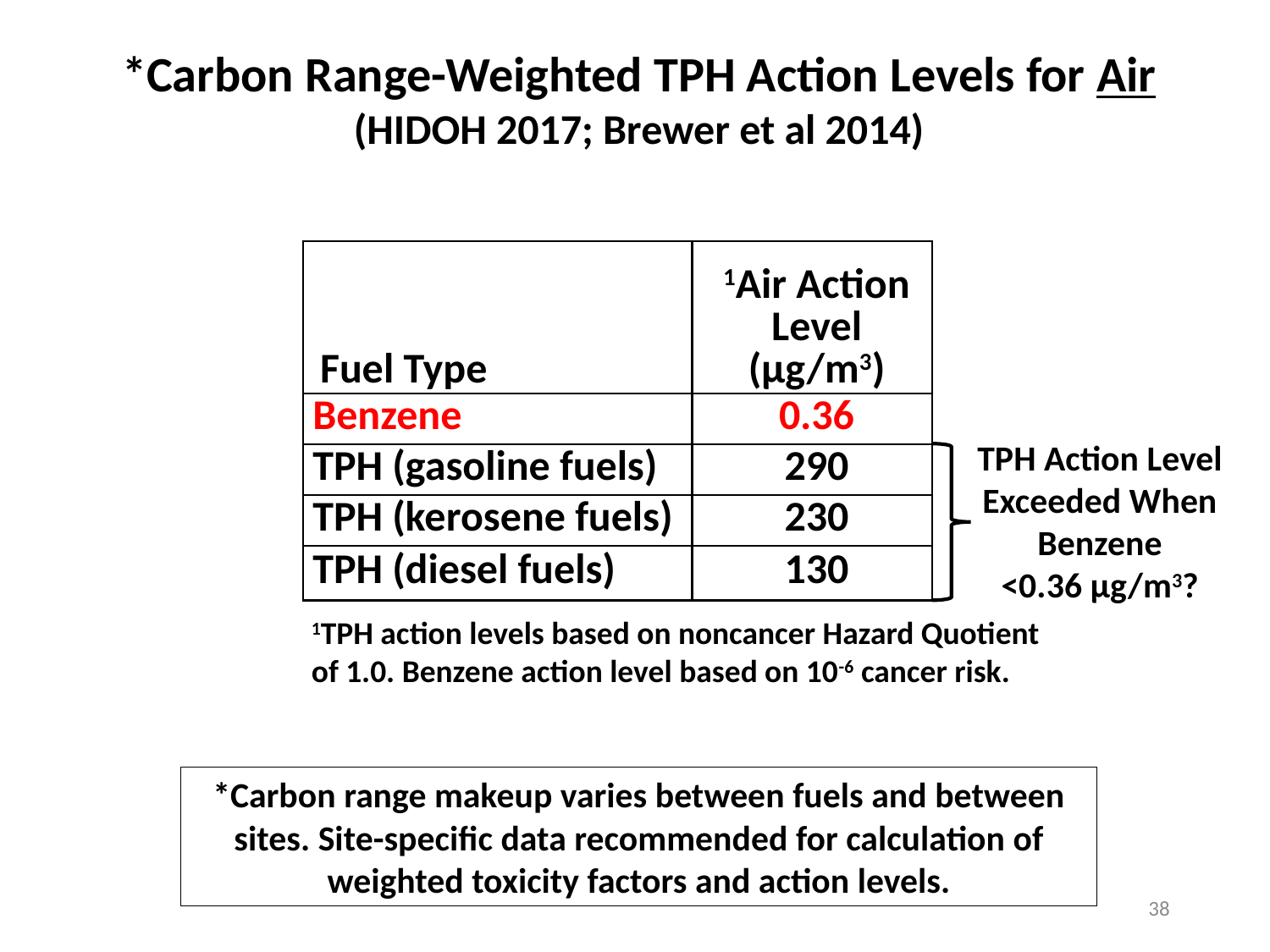

*Carbon Range-Weighted TPH Action Levels for Air
(HIDOH 2017; Brewer et al 2014)
| Fuel Type | 1Air Action Level (µg/m3) |
| --- | --- |
| Benzene | 0.36 |
| TPH (gasoline fuels) | 290 |
| TPH (kerosene fuels) | 230 |
| TPH (diesel fuels) | 130 |
TPH Action Level Exceeded When Benzene
<0.36 µg/m3?

1TPH action levels based on noncancer Hazard Quotient of 1.0. Benzene action level based on 10-6 cancer risk.
*Carbon range makeup varies between fuels and between sites. Site-specific data recommended for calculation of weighted toxicity factors and action levels.
38